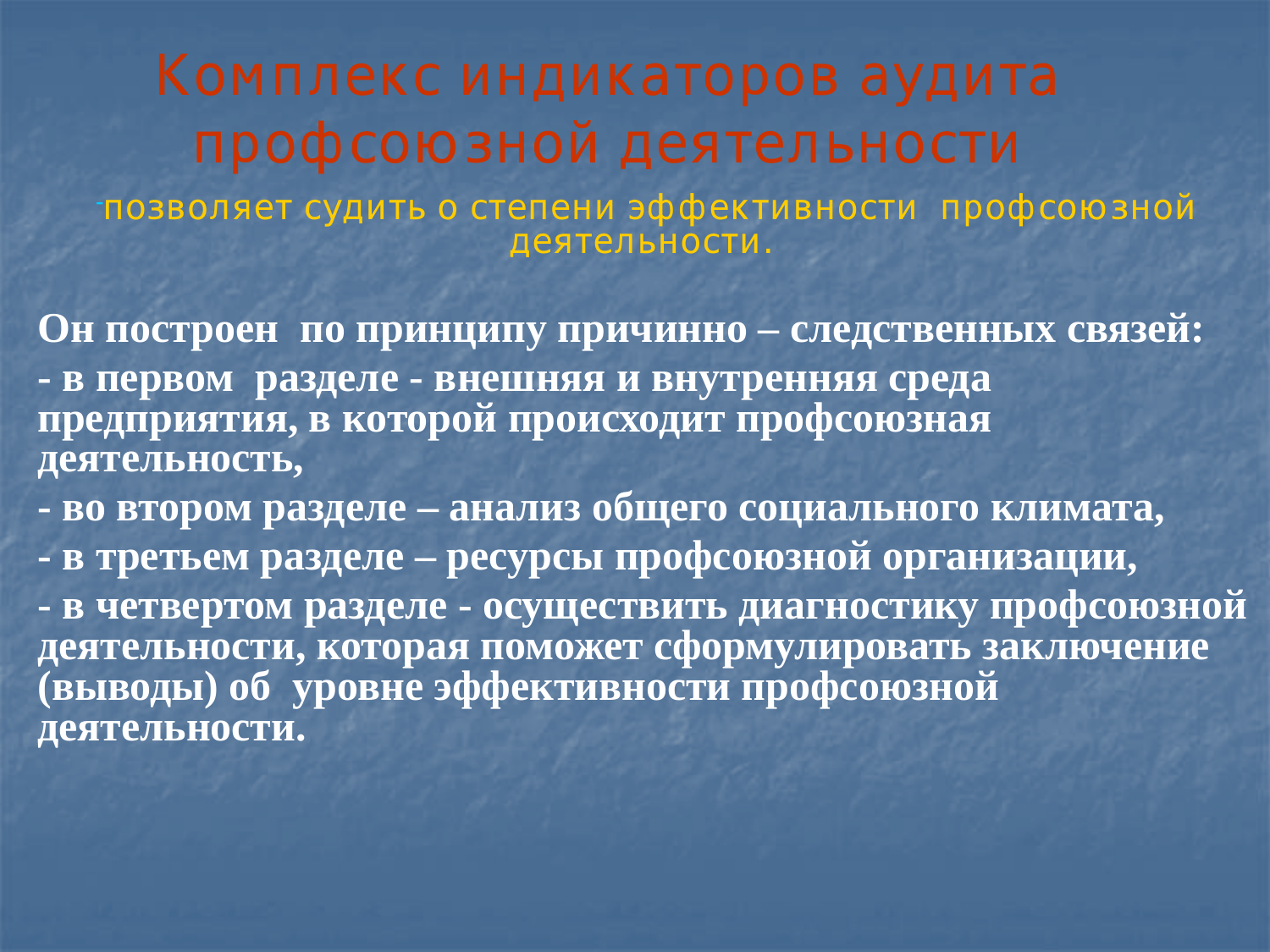

# Комплекс индикаторов аудита профсоюзной деятельности
позволяет судить о степени эффективности  профсоюзной деятельности.

Он построен  по принципу причинно – следственных связей:
- в первом  разделе - внешняя и внутренняя среда предприятия, в которой происходит профсоюзная деятельность,
- во втором разделе – анализ общего социального климата,
- в третьем разделе – ресурсы профсоюзной организации,
- в четвертом разделе - осуществить диагностику профсоюзной деятельности, которая поможет сформулировать заключение (выводы) об  уровне эффективности профсоюзной деятельности.